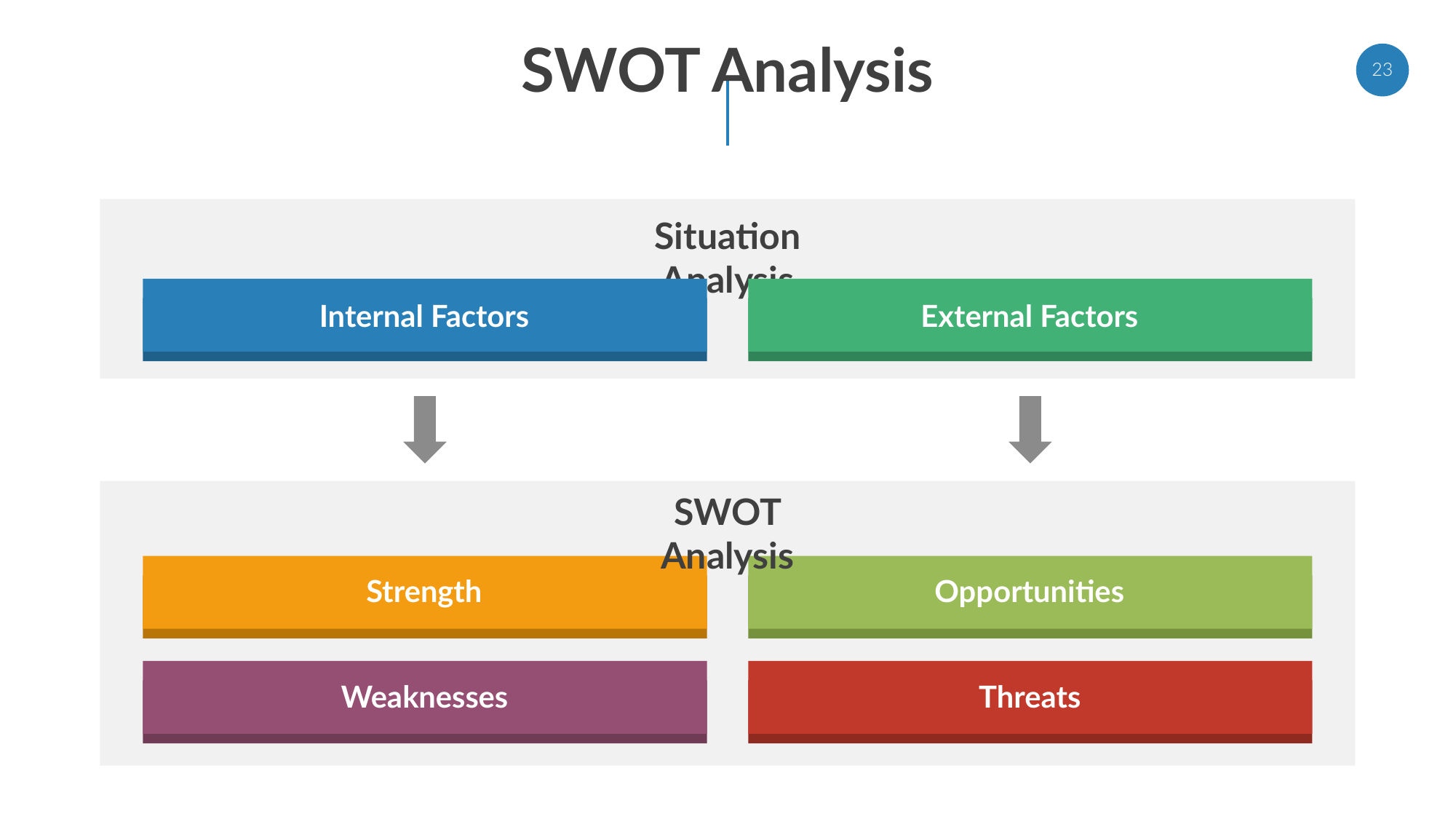

# SWOT Analysis
23

Situation Analysis

Internal Factors
External Factors

SWOT Analysis

Strength
Opportunities

Weaknesses
Threats